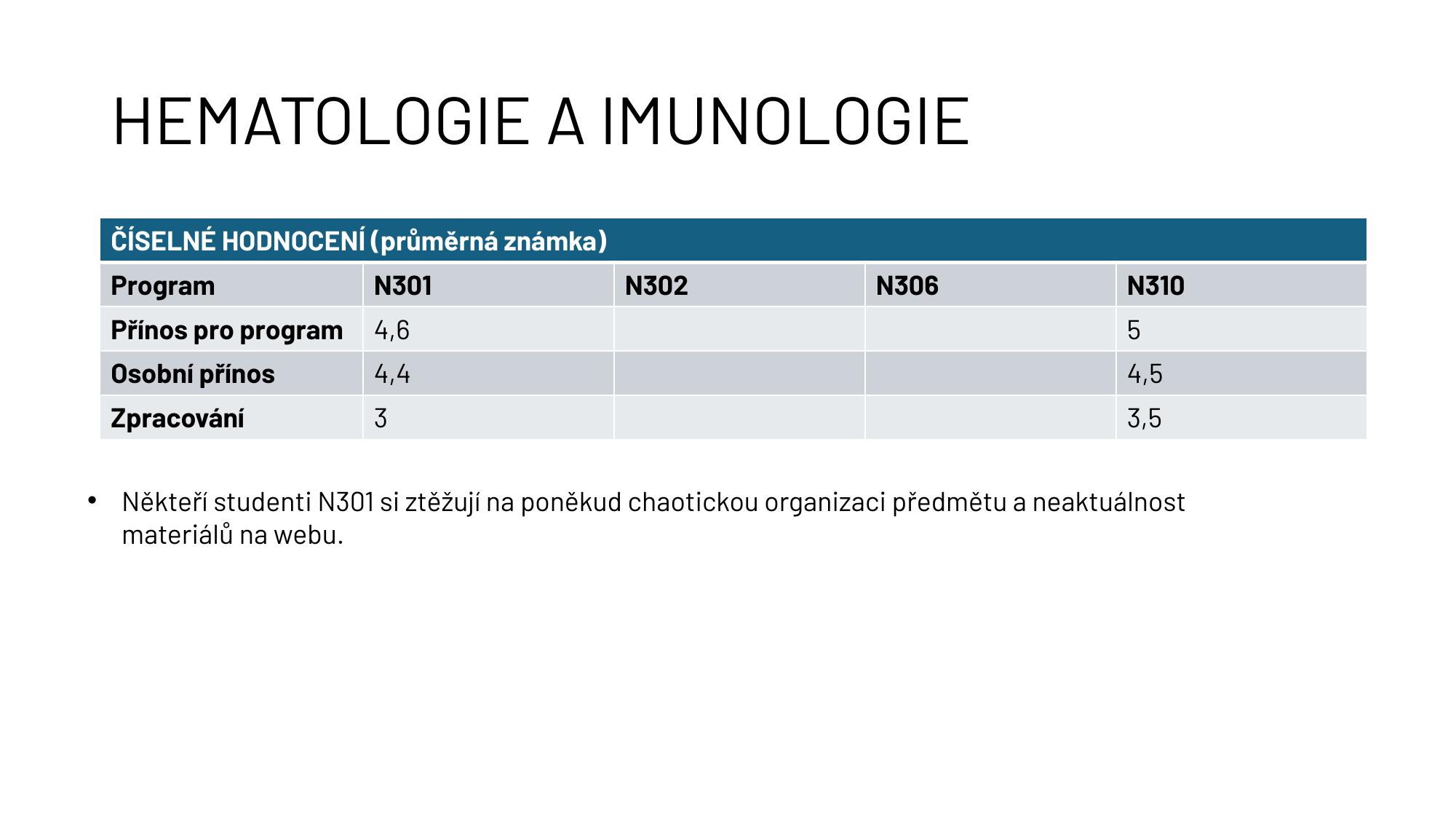

# HEMATOLOGIE A IMUNOLOGIE
| ČÍSELNÉ HODNOCENÍ (průměrná známka) |  |  |  |  |
| --- | --- | --- | --- | --- |
| Program | N301 | N302 | N306 | N310 |
| Přínos pro program | 4,6 |  |  | 5 |
| Osobní přínos | 4,4 |  |  | 4,5 |
| Zpracování | 3 |  |  | 3,5 |
Někteří studenti N301 si ztěžují na poněkud chaotickou organizaci předmětu a neaktuálnost materiálů na webu.